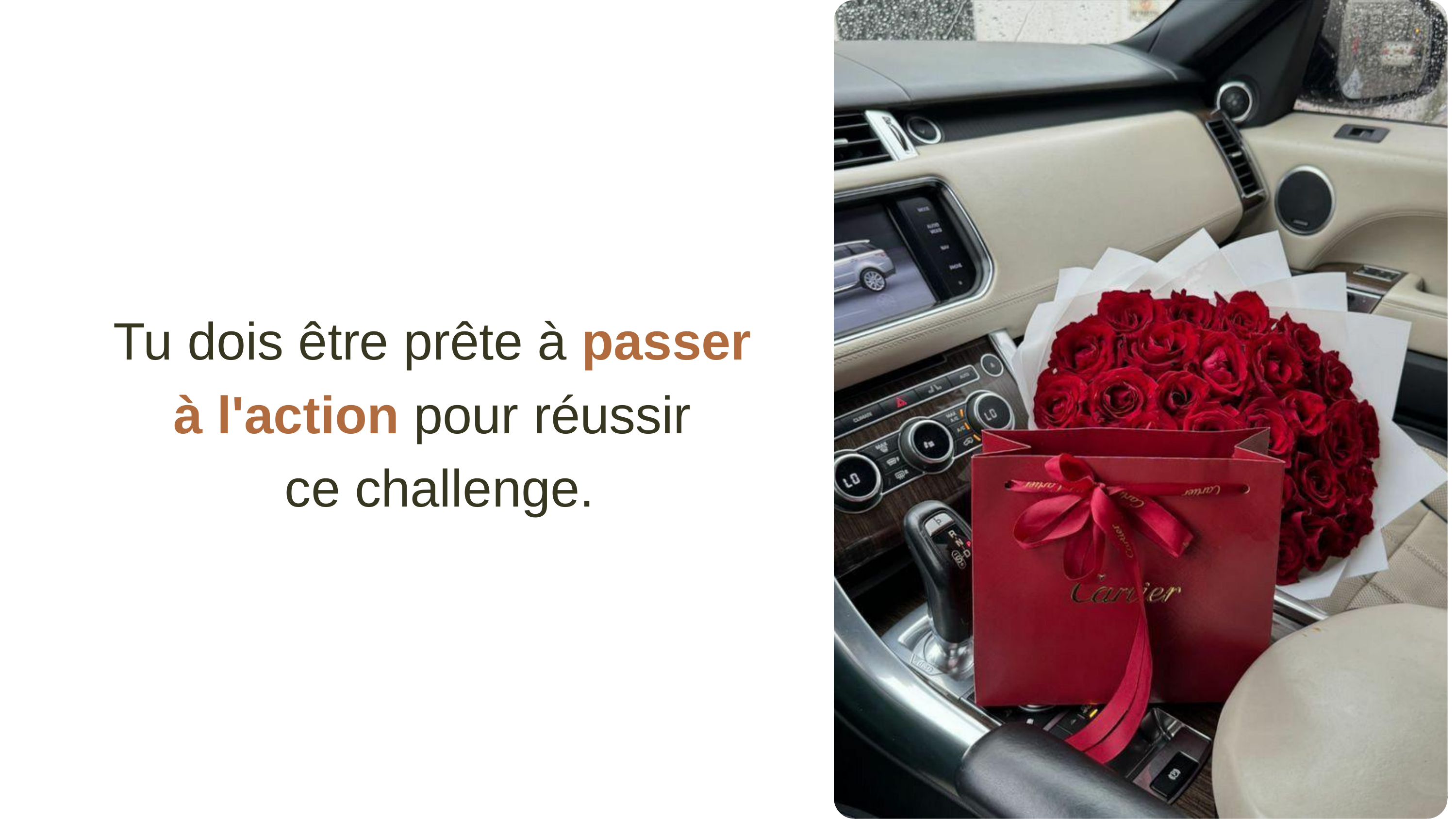

Tu dois être prête à passer
à l'action pour réussir
ce challenge.